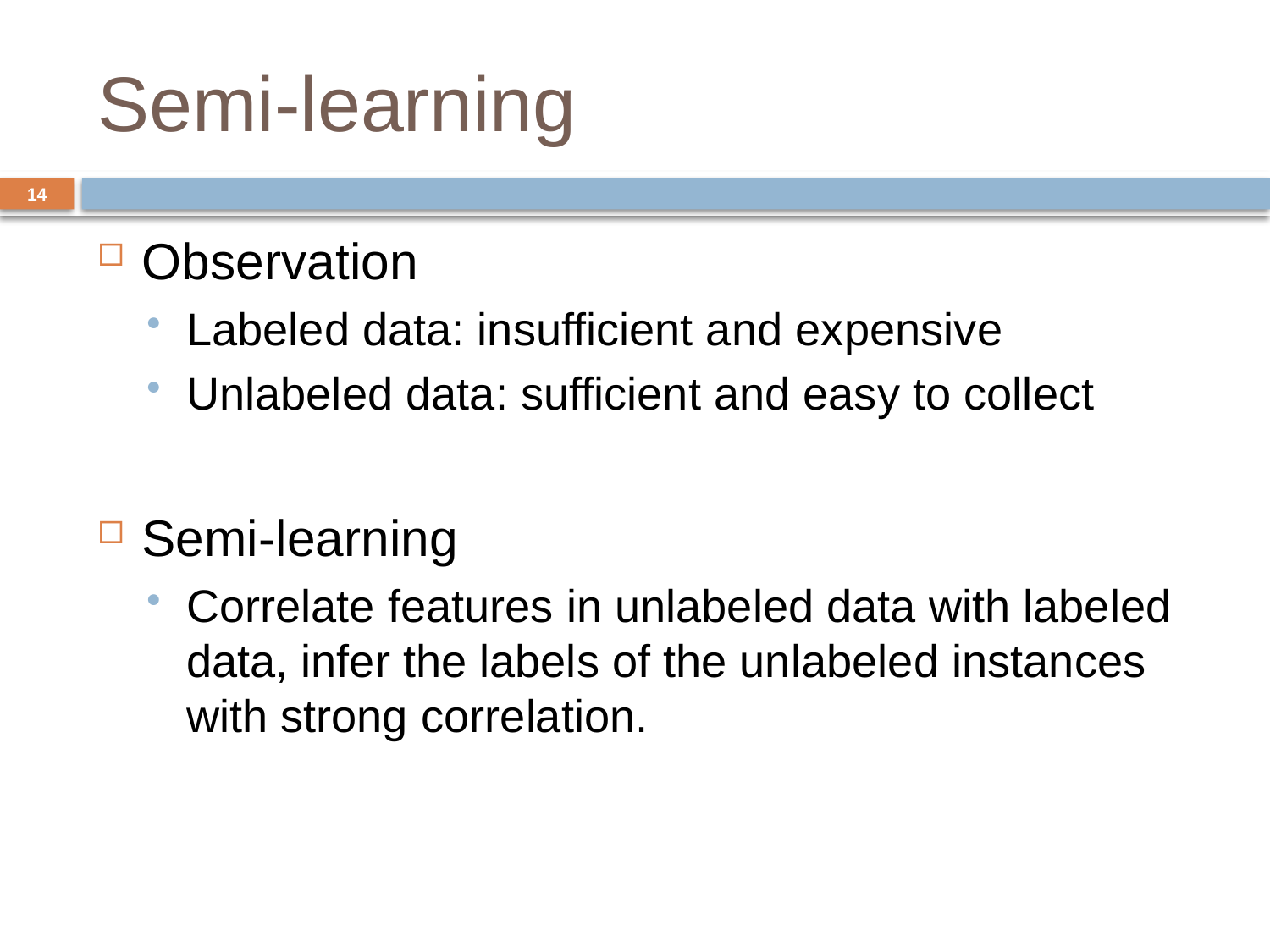

# Semi-learning
14
Observation
Labeled data: insufficient and expensive
Unlabeled data: sufficient and easy to collect

Semi-learning
Correlate features in unlabeled data with labeled data, infer the labels of the unlabeled instances with strong correlation.